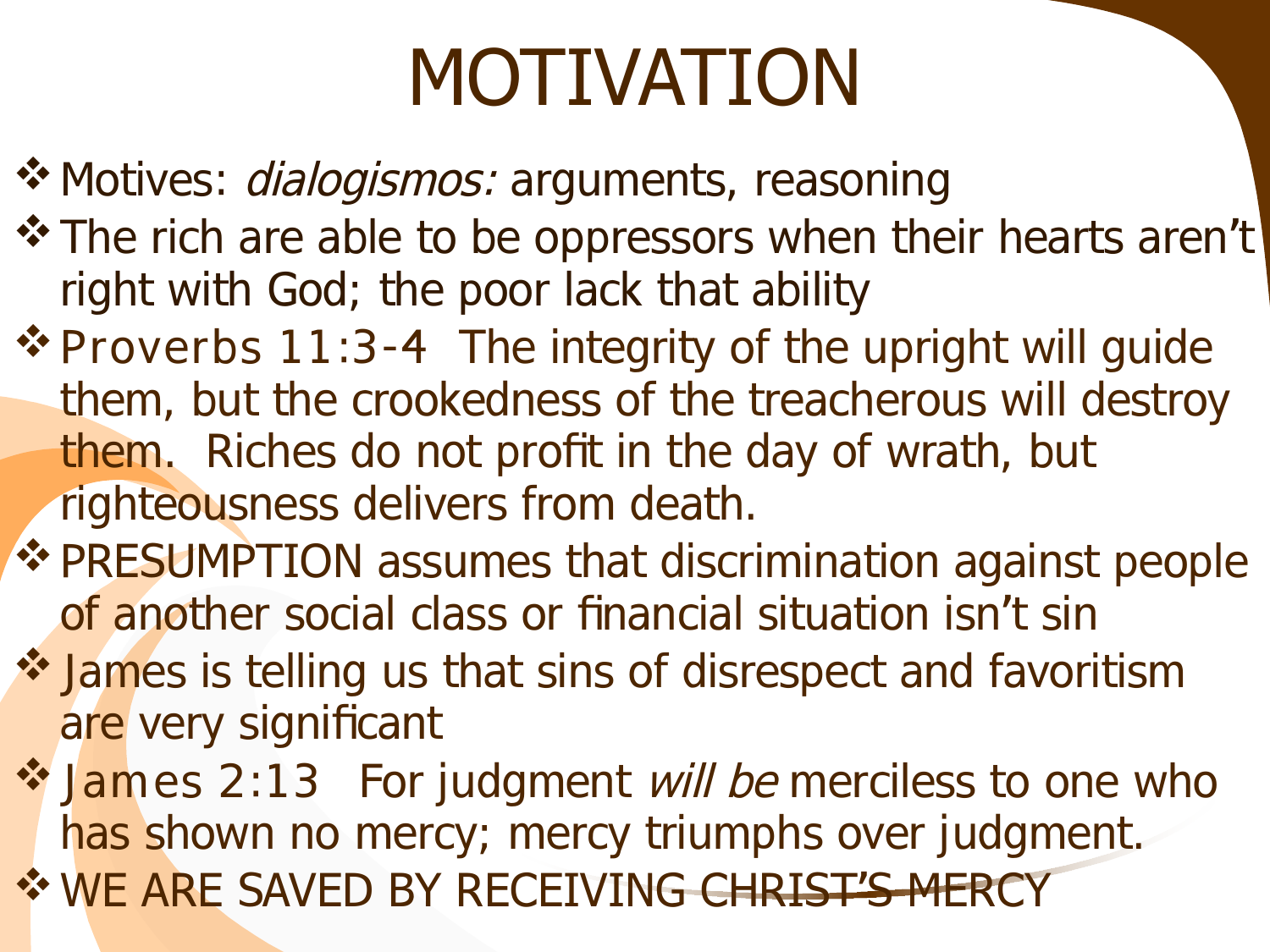

# MOTIVATION
Motives: dialogismos: arguments, reasoning
The rich are able to be oppressors when their hearts aren’t right with God; the poor lack that ability
Proverbs 11:3-4  The integrity of the upright will guide them, but the crookedness of the treacherous will destroy them.  Riches do not profit in the day of wrath, but righteousness delivers from death.
PRESUMPTION assumes that discrimination against people of another social class or financial situation isn’t sin
James is telling us that sins of disrespect and favoritism are very significant
James 2:13   For judgment will be merciless to one who has shown no mercy; mercy triumphs over judgment.
WE ARE SAVED BY RECEIVING CHRIST’S MERCY